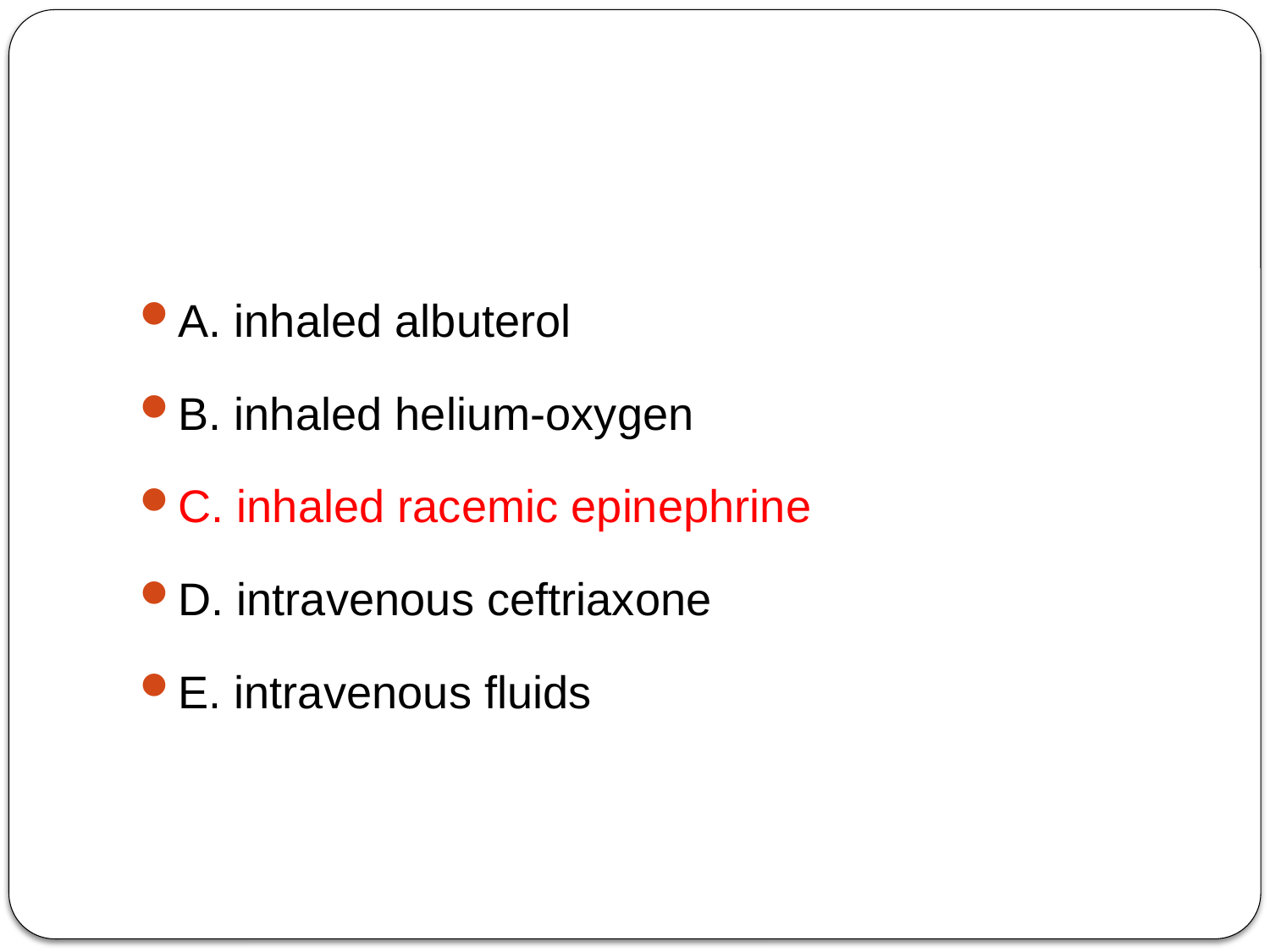

A. inhaled albuterol
B. inhaled helium-oxygen
C. inhaled racemic epinephrine
D. intravenous ceftriaxone
E. intravenous fluids